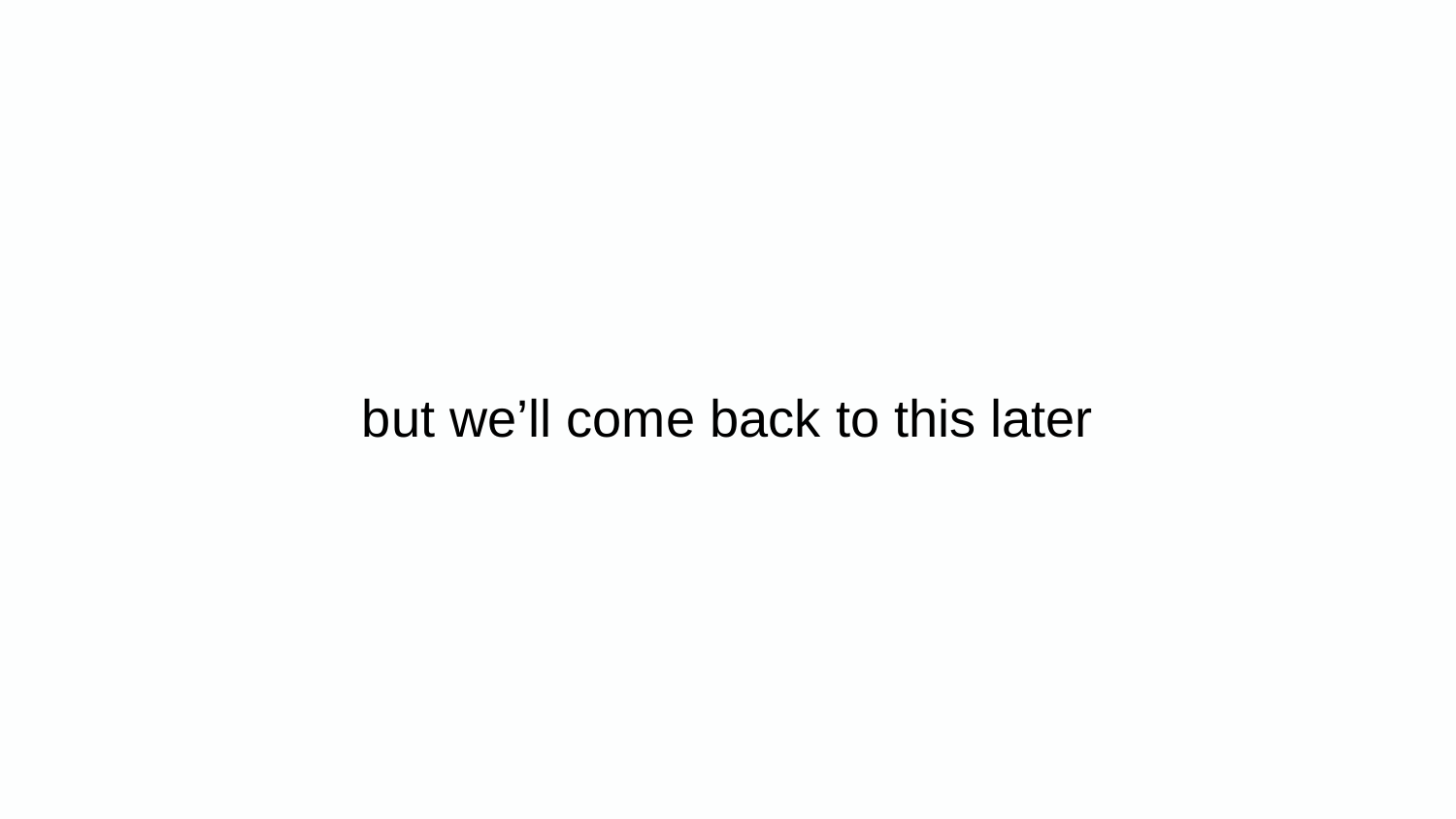

but we’ll come back to this later